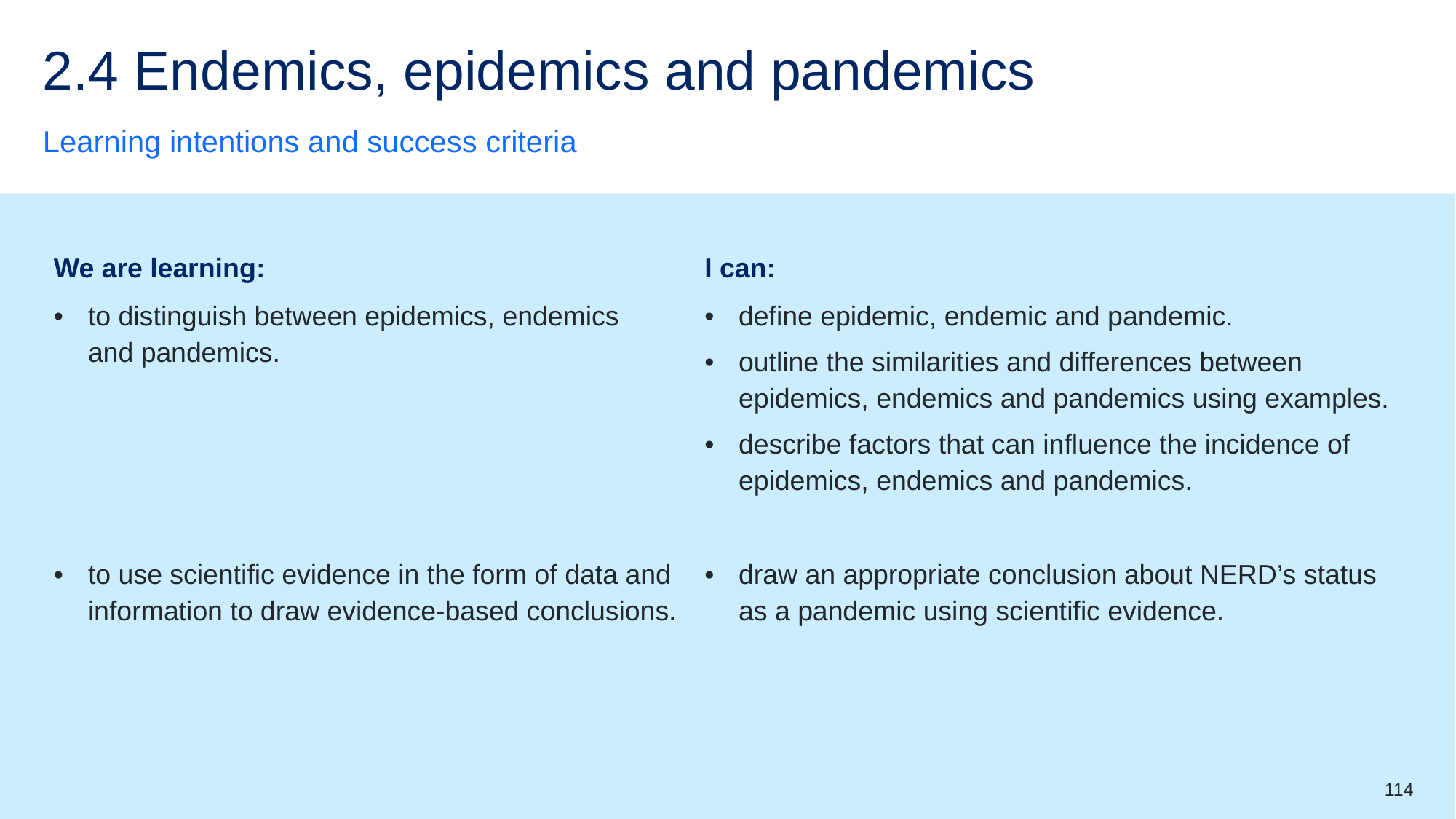

# 2.4 Endemics, epidemics and pandemics
Learning intentions and success criteria
| We are learning: | I can: |
| --- | --- |
| to distinguish between epidemics, endemics and pandemics. | define epidemic, endemic and pandemic. outline the similarities and differences between epidemics, endemics and pandemics using examples. describe factors that can influence the incidence of epidemics, endemics and pandemics. |
| to use scientific evidence in the form of data and information to draw evidence-based conclusions. | draw an appropriate conclusion about NERD’s status as a pandemic using scientific evidence. |
114